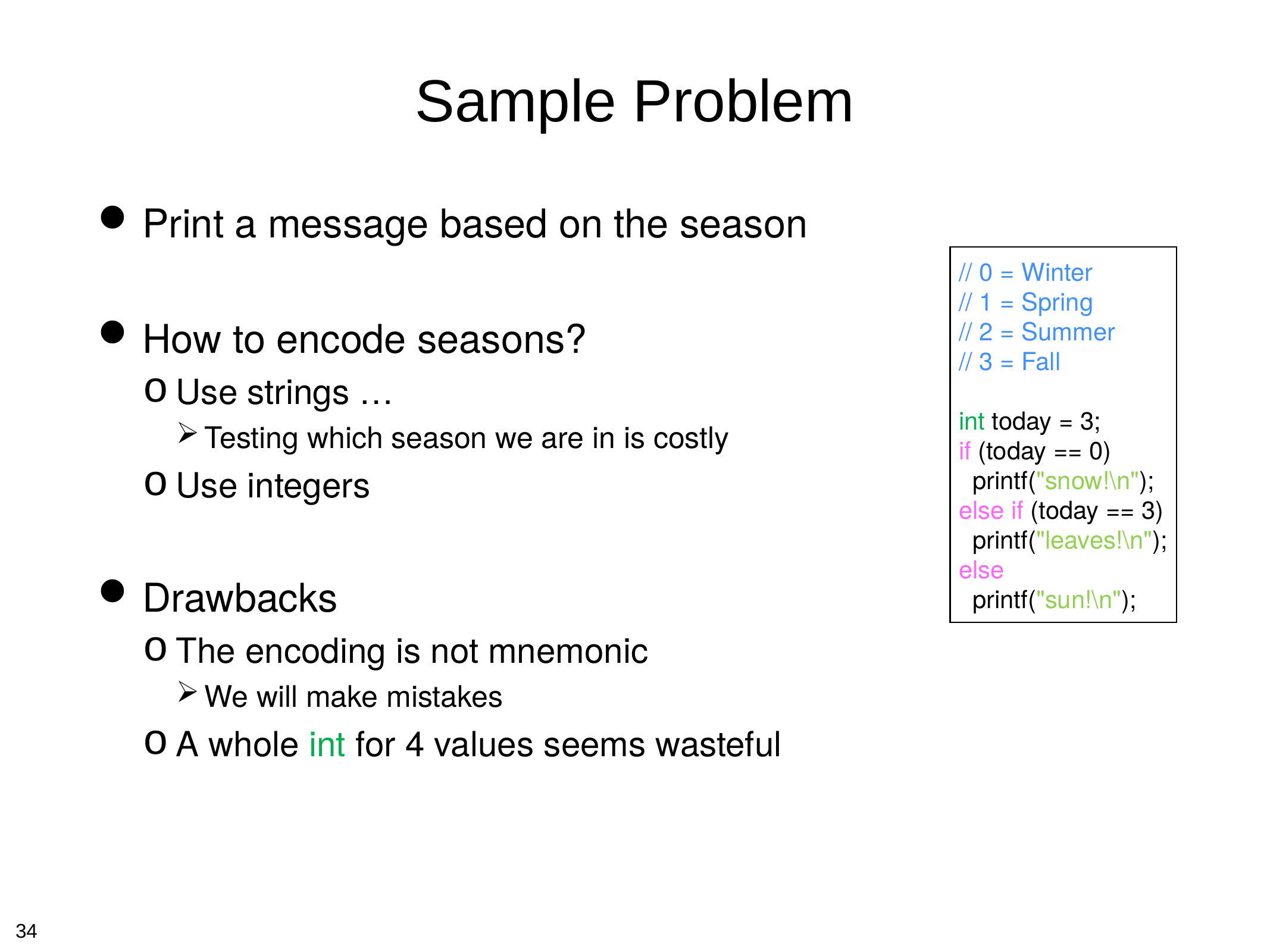

# Sample Problem
Print a message based on the season

How to encode seasons?
Use strings …
Testing which season we are in is costly
Use integers

Drawbacks
The encoding is not mnemonic
We will make mistakes
A whole int for 4 values seems wasteful
// 0 = Winter
// 1 = Spring
// 2 = Summer
// 3 = Fall

int today = 3;
if (today == 0)
  printf("snow!\n");
else if (today == 3)
  printf("leaves!\n");
else
  printf("sun!\n");
34